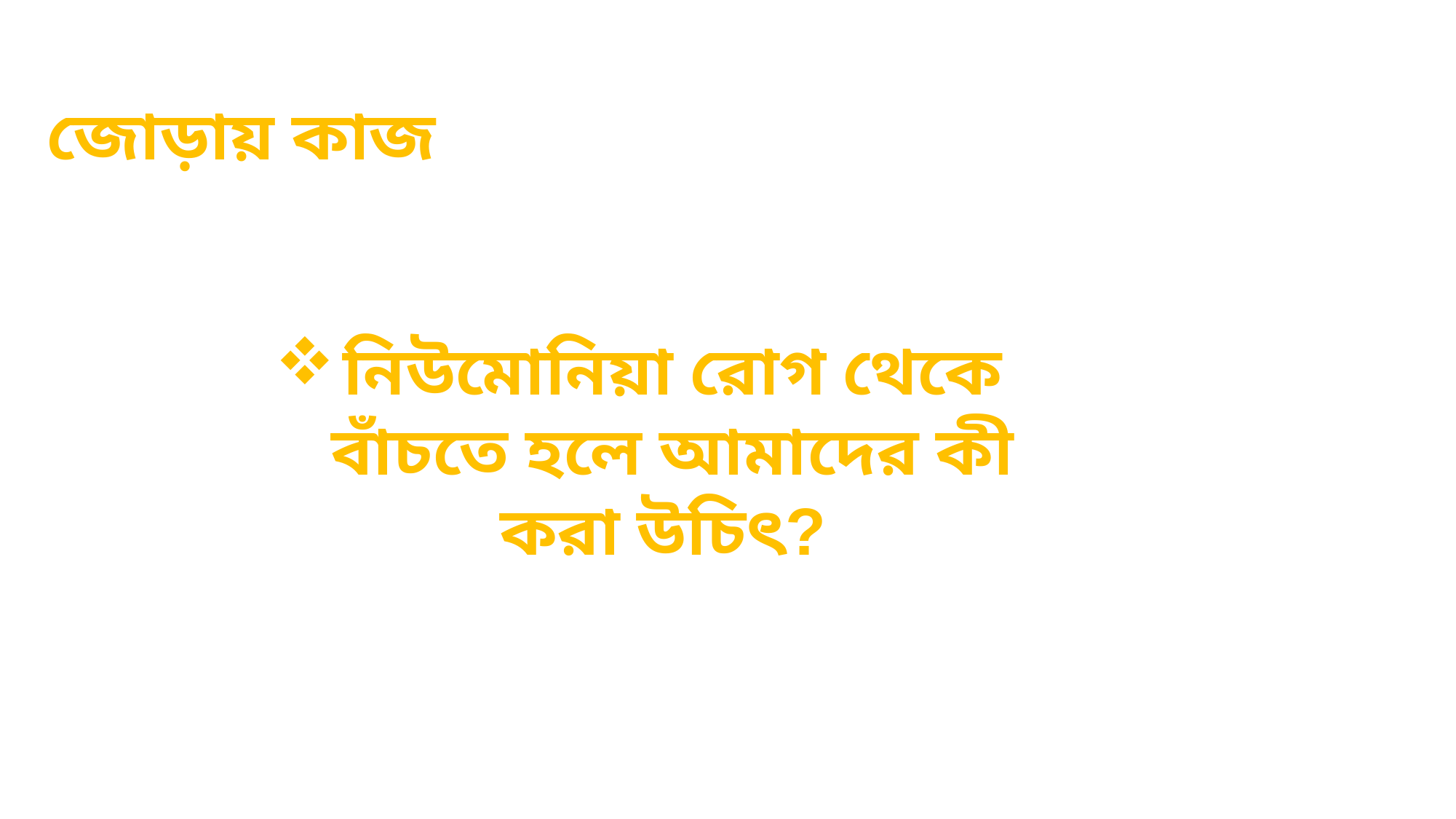

জোড়ায় কাজ
নিউমোনিয়া রোগ থেকে বাঁচতে হলে আমাদের কী করা উচিৎ?